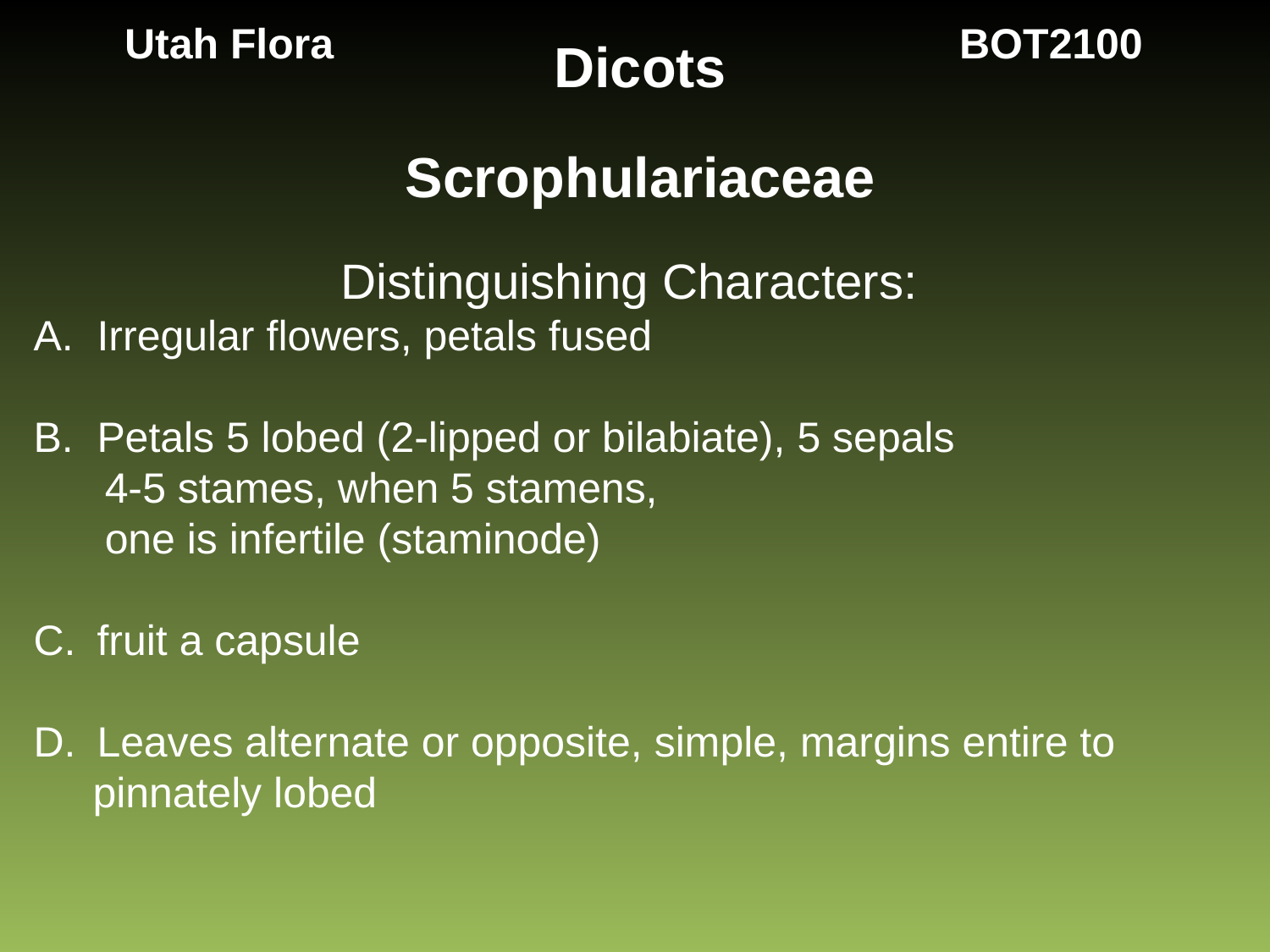

Utah Flora                                                     BOT2100
Dicots

Scrophulariaceae
Distinguishing Characters:
Irregular flowers, petals fused

Petals 5 lobed (2-lipped or bilabiate), 5 sepals
      4-5 stames, when 5 stamens,
      one is infertile (staminode)

fruit a capsule

Leaves alternate or opposite, simple, margins entire to
     pinnately lobed